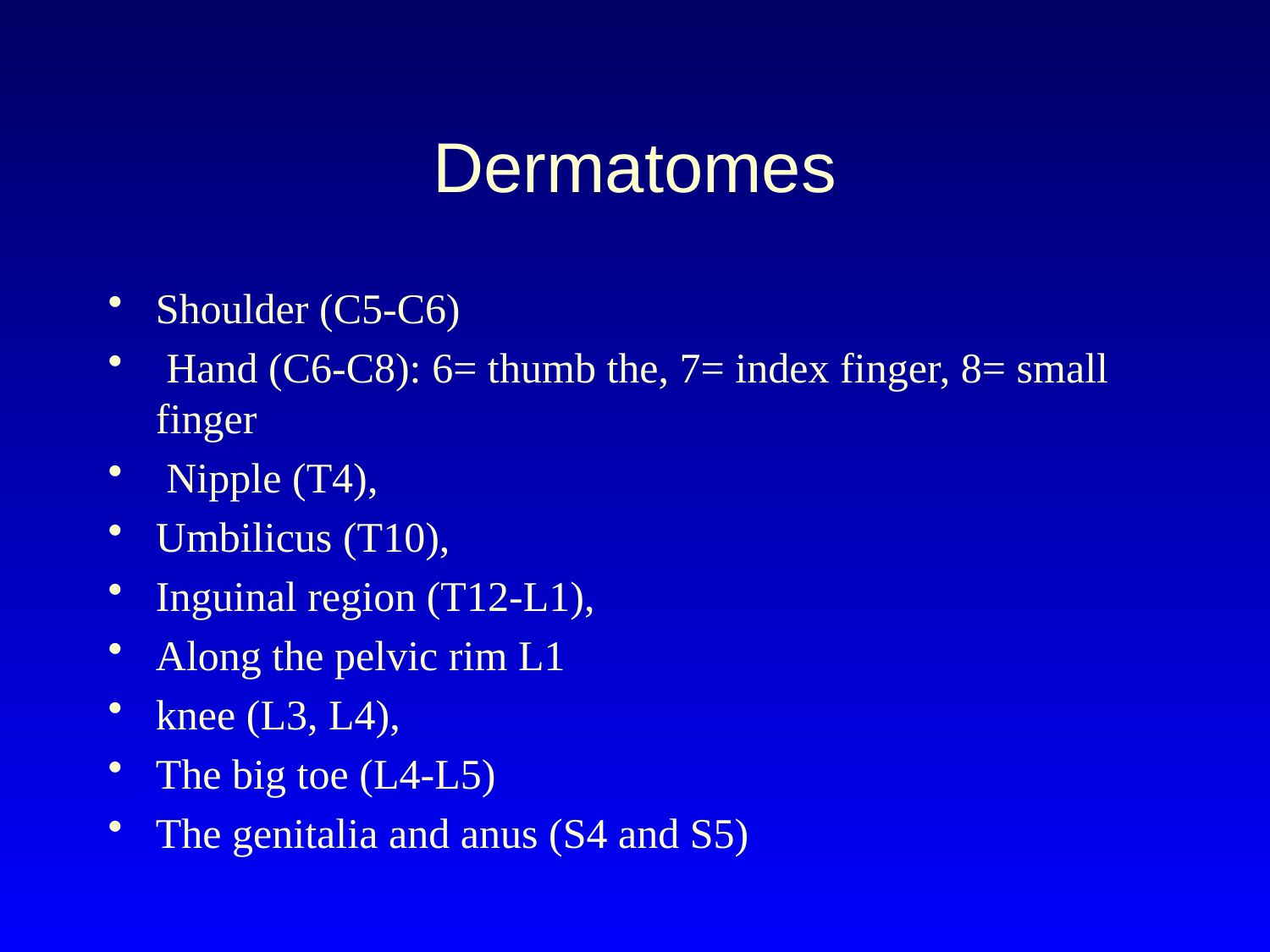

# Dermatomes
Shoulder (C5-C6)
 Hand (C6-C8): 6= thumb the, 7= index finger, 8= small finger
 Nipple (T4),
Umbilicus (T10),
Inguinal region (T12-L1),
Along the pelvic rim L1
knee (L3, L4),
The big toe (L4-L5)
The genitalia and anus (S4 and S5)